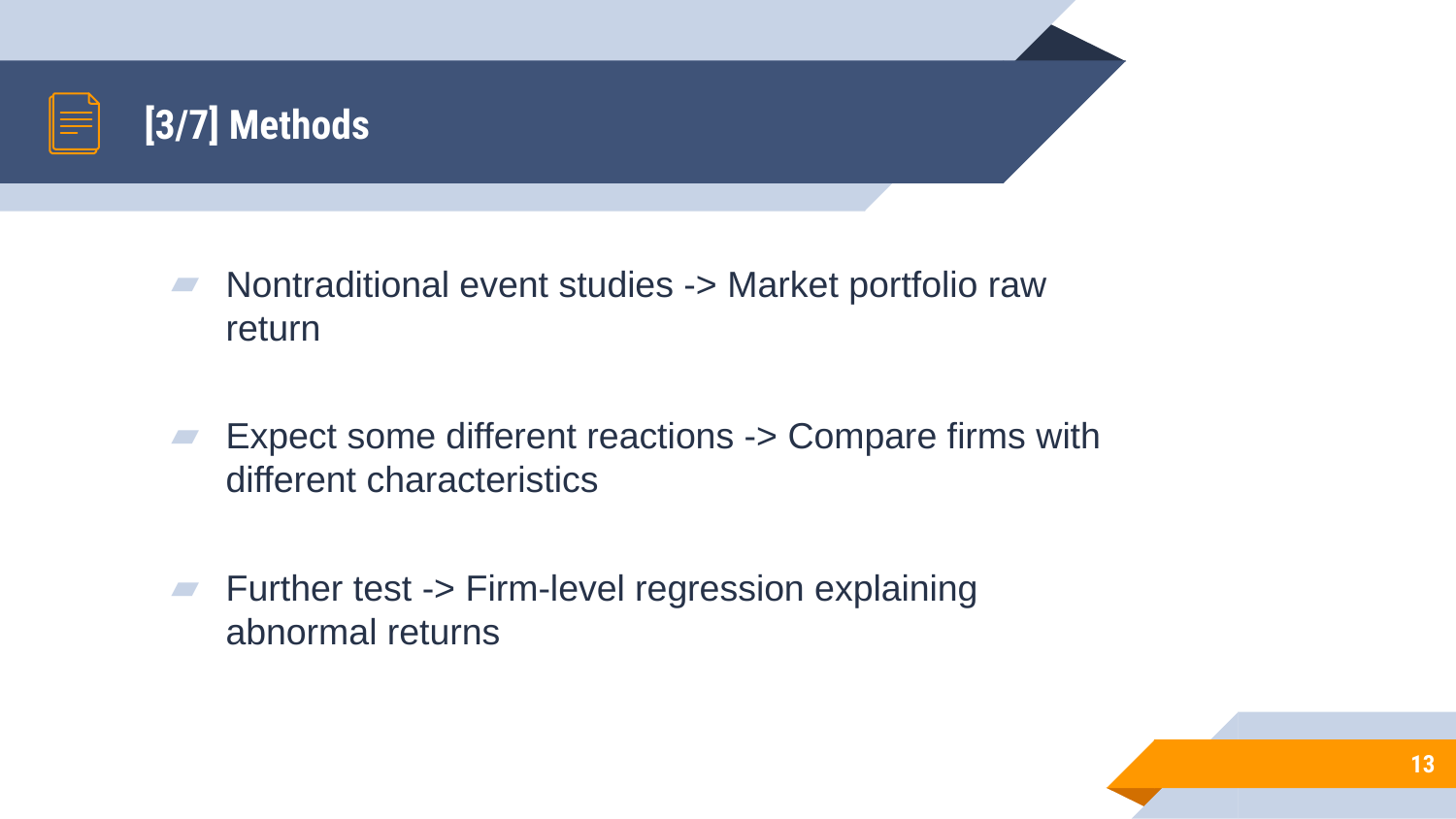

# [3/7] Methods

Nontraditional event studies -> Market portfolio raw return

Expect some different reactions -> Compare firms with different characteristics

Further test -> Firm-level regression explaining abnormal returns
13